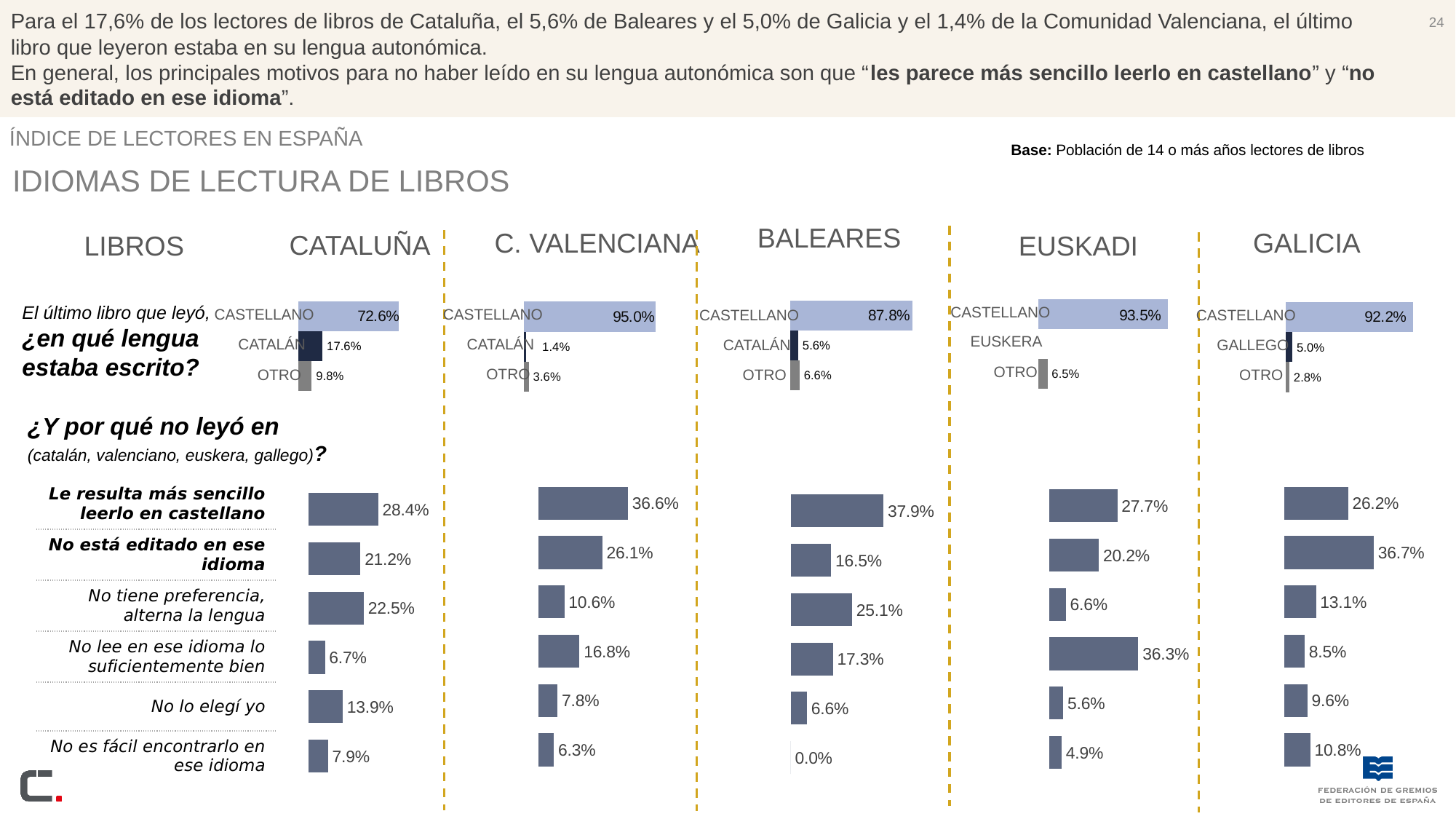

24
Para el 17,6% de los lectores de libros de Cataluña, el 5,6% de Baleares y el 5,0% de Galicia y el 1,4% de la Comunidad Valenciana, el último libro que leyeron estaba en su lengua autonómica.
En general, los principales motivos para no haber leído en su lengua autonómica son que “les parece más sencillo leerlo en castellano” y “no está editado en ese idioma”.
Índice De Lectores en España
Base: Población de 14 o más años lectores de libros
Idiomas de lectura de libros
Baleares
C. Valenciana
Galicia
Cataluña
Libros
Euskadi

### Chart

| Category | castellano | lengua autonomica | otro |
|---|---|---|---|
| total | 93.5 | None | 6.5 |

### Chart

| Category | castellano | lengua autonomica | otro |
|---|---|---|---|
| total | 87.8 | 5.6 | 6.600000000000003 |

### Chart

| Category | castellano | lengua autonomica | otro |
|---|---|---|---|
| total | 72.6 | 17.6 | 9.800000000000004 |

### Chart

| Category | castellano | lengua autonomica | otro |
|---|---|---|---|
| total | 95.0 | 1.4 | 3.6 |

### Chart

| Category | castellano | lengua autonomica | otro |
|---|---|---|---|
| total | 92.2 | 5.0 | 2.799999999999997 |
El último libro que leyó,
¿en qué lengua estaba escrito?
castellano
castellano
castellano
castellano
castellano
euskera
catalán
catalán
catalán
gallego
Otro
Otro
Otro
Otro
Otro
¿Y por qué no leyó en
(catalán, valenciano, euskera, gallego)?

### Chart

| Category | Columna1 |
|---|---|
| Le resulta más sencillo leerlo en castellano | 36.6 |
| No está editado en @1 @2 @3 @4 | 26.1 |
| No hablo @1 @2 @3 @4 | 10.6 |
| No tengo preferencia/alterno la lengua | 16.8 |
| No es fácil encontrarlo en @1 @2 @3 @4 | 7.8 |
| No lo elegí yo | 6.3 |

### Chart

| Category | Columna1 |
|---|---|
| Le resulta más sencillo leerlo en castellano | 26.2 |
| No está editado en @1 @2 @3 @4 | 36.7 |
| No hablo @1 @2 @3 @4 | 13.1 |
| No tengo preferencia/alterno la lengua | 8.5 |
| No es fácil encontrarlo en @1 @2 @3 @4 | 9.6 |
| No lo elegí yo | 10.8 |

### Chart

| Category | Columna1 |
|---|---|
| Le resulta más sencillo leerlo en castellano | 27.7 |
| No está editado en @1 @2 @3 @4 | 20.2 |
| No hablo @1 @2 @3 @4 | 6.6 |
| No tengo preferencia/alterno la lengua | 36.3 |
| No es fácil encontrarlo en @1 @2 @3 @4 | 5.6 |
| No lo elegí yo | 4.9 |

### Chart

| Category | Columna1 |
|---|---|
| Le resulta más sencillo leerlo en castellano | 28.4 |
| No está editado en @1 @2 @3 @4 | 21.2 |
| No hablo @1 @2 @3 @4 | 22.5 |
| No tengo preferencia/alterno la lengua | 6.7 |
| No es fácil encontrarlo en @1 @2 @3 @4 | 13.9 |
| No lo elegí yo | 7.9 |
| Le resulta más sencillo leerlo en castellano |
| --- |
| No está editado en ese idioma |
| No tiene preferencia, alterna la lengua |
| No lee en ese idioma lo suficientemente bien |
| No lo elegí yo |
| No es fácil encontrarlo en ese idioma |

### Chart

| Category | Columna1 |
|---|---|
| Le resulta más sencillo leerlo en castellano | 37.9 |
| No está editado en @1 @2 @3 @4 | 16.5 |
| No hablo @1 @2 @3 @4 | 25.1 |
| No tengo preferencia/alterno la lengua | 17.3 |
| No es fácil encontrarlo en @1 @2 @3 @4 | 6.6 |
| No lo elegí yo | 0.0 |